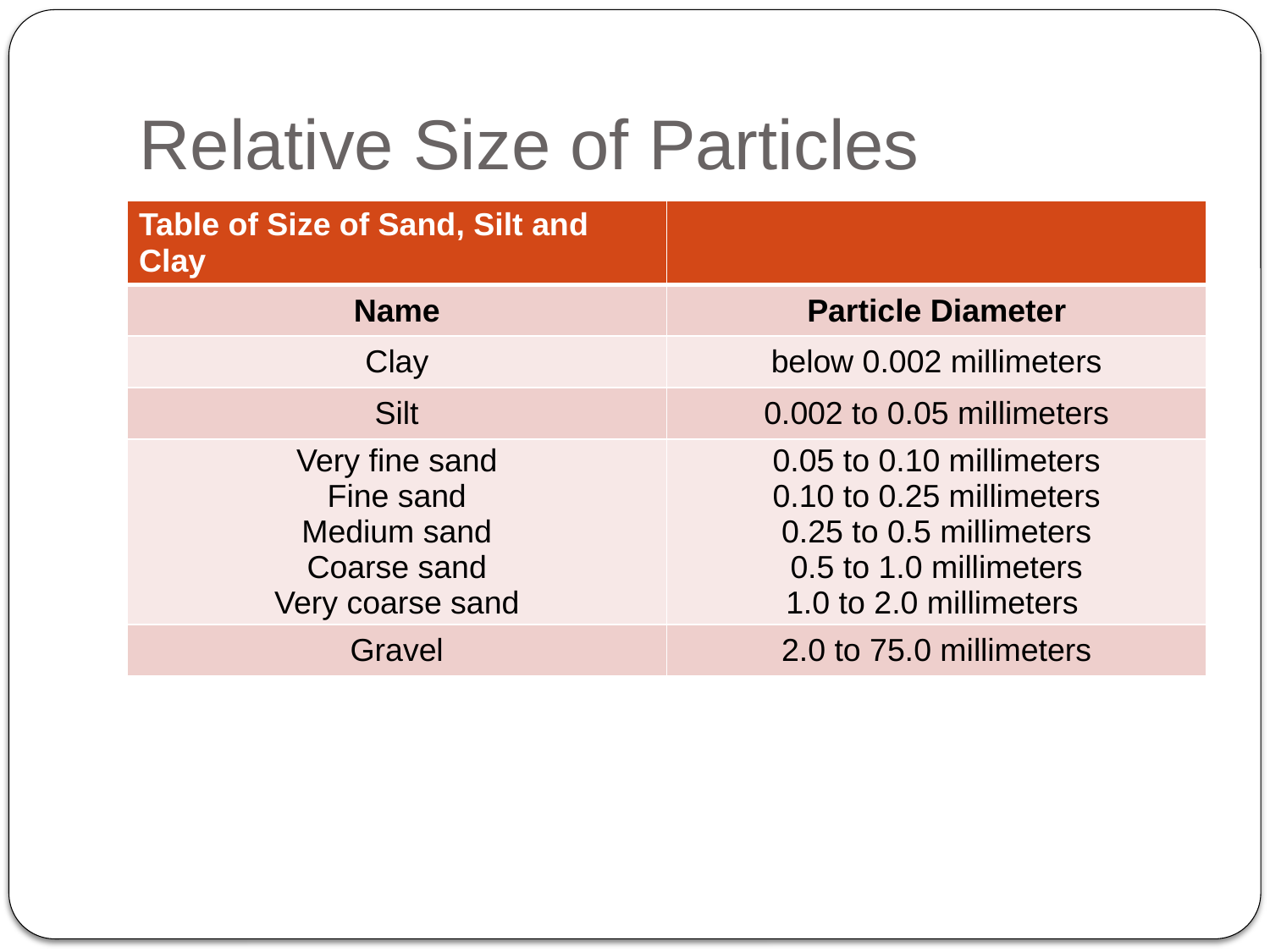

# Relative Size of Particles
| Table of Size of Sand, Silt and Clay |  |
| --- | --- |
| Name | Particle Diameter |
| Clay | below 0.002 millimeters |
| Silt | 0.002 to 0.05 millimeters |
| Very fine sand Fine sand Medium sand Coarse sand Very coarse sand | 0.05 to 0.10 millimeters 0.10 to 0.25 millimeters 0.25 to 0.5 millimeters 0.5 to 1.0 millimeters 1.0 to 2.0 millimeters |
| Gravel | 2.0 to 75.0 millimeters |